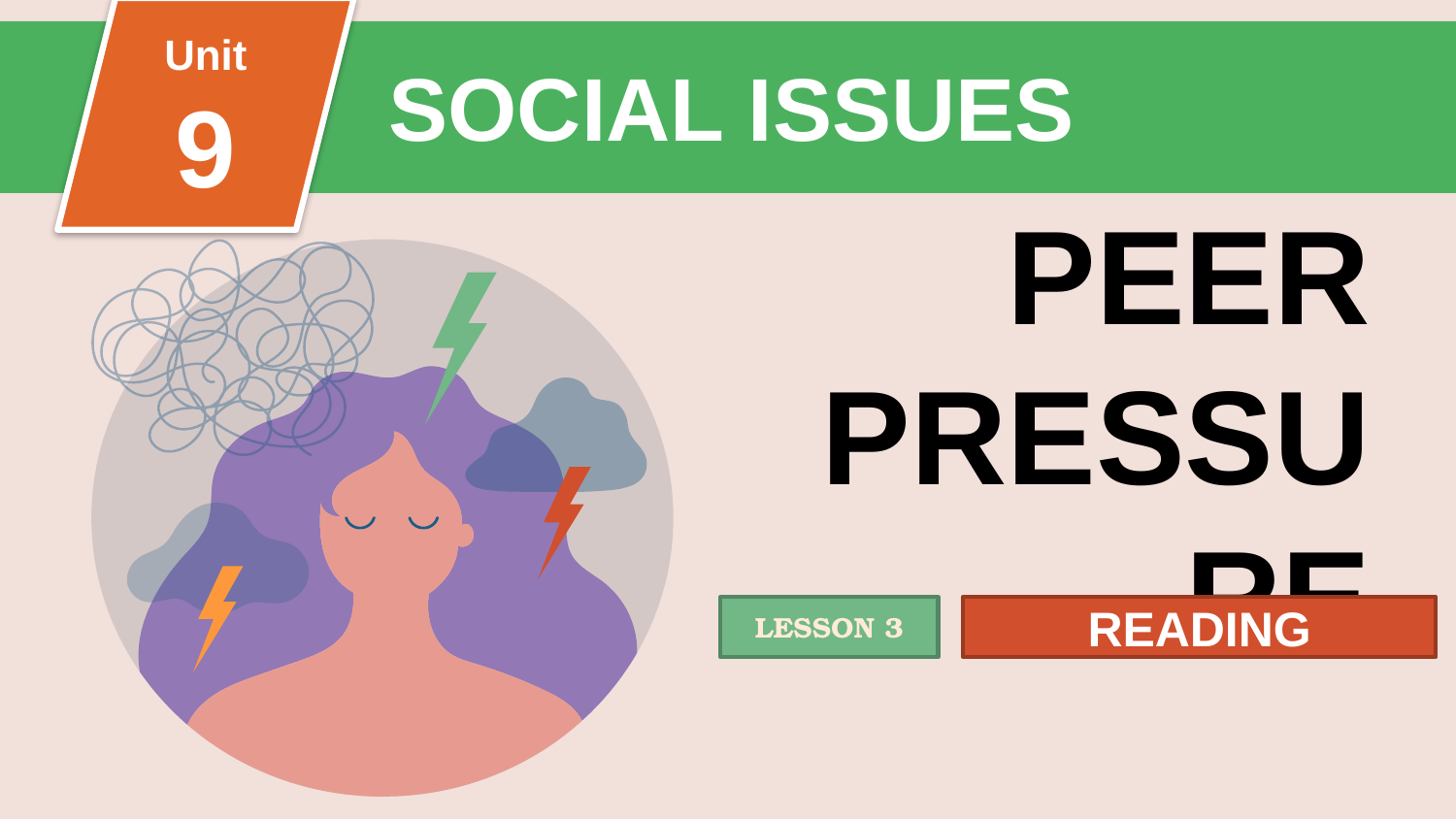

Unit
9
SOCIAL ISSUES
FAMILY LIFE
Unit
# PEER PRESSURE

LESSON 3
READING